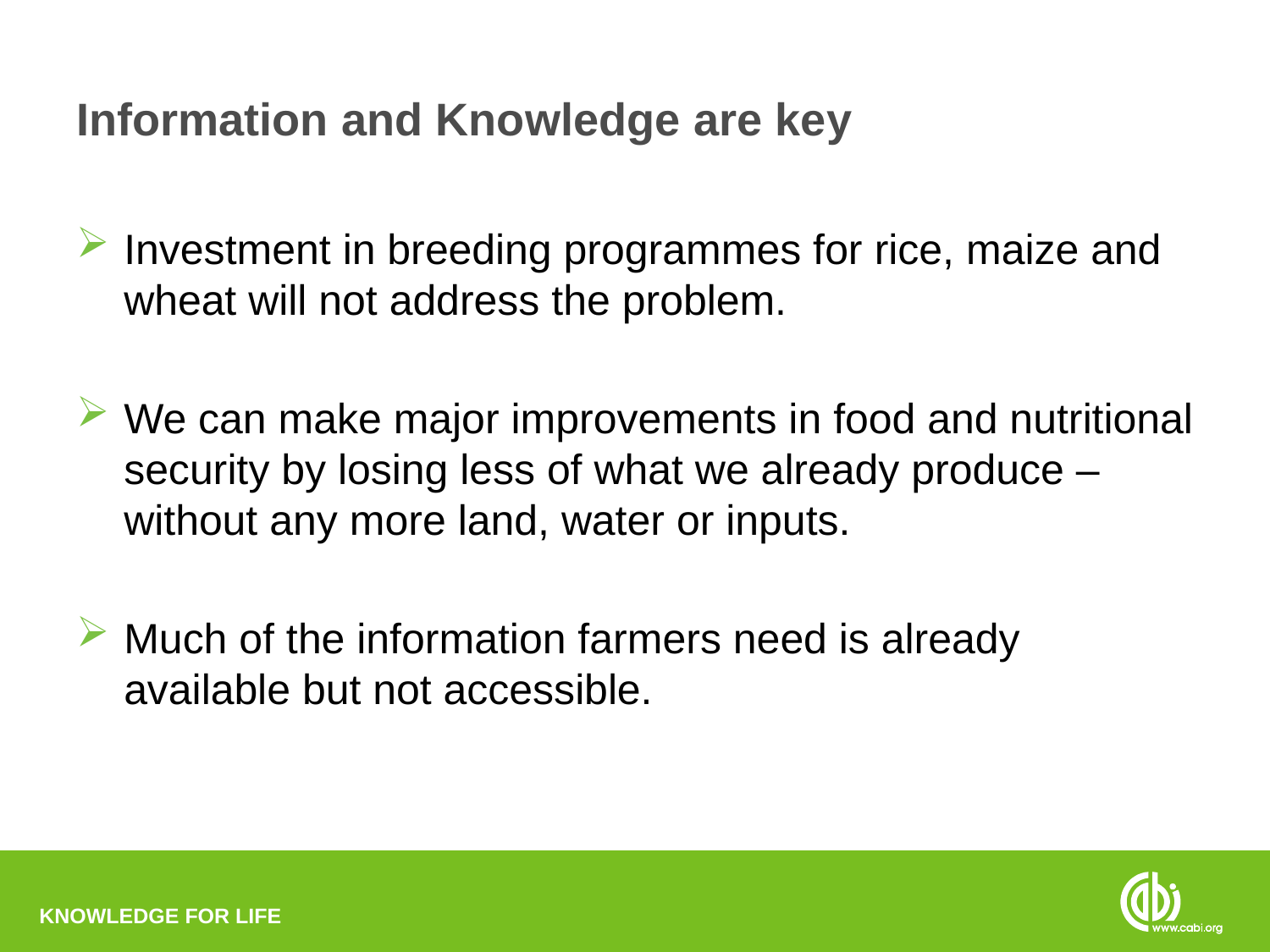

# Information and Knowledge are key
Investment in breeding programmes for rice, maize and wheat will not address the problem.

We can make major improvements in food and nutritional security by losing less of what we already produce – without any more land, water or inputs.

Much of the information farmers need is already available but not accessible.